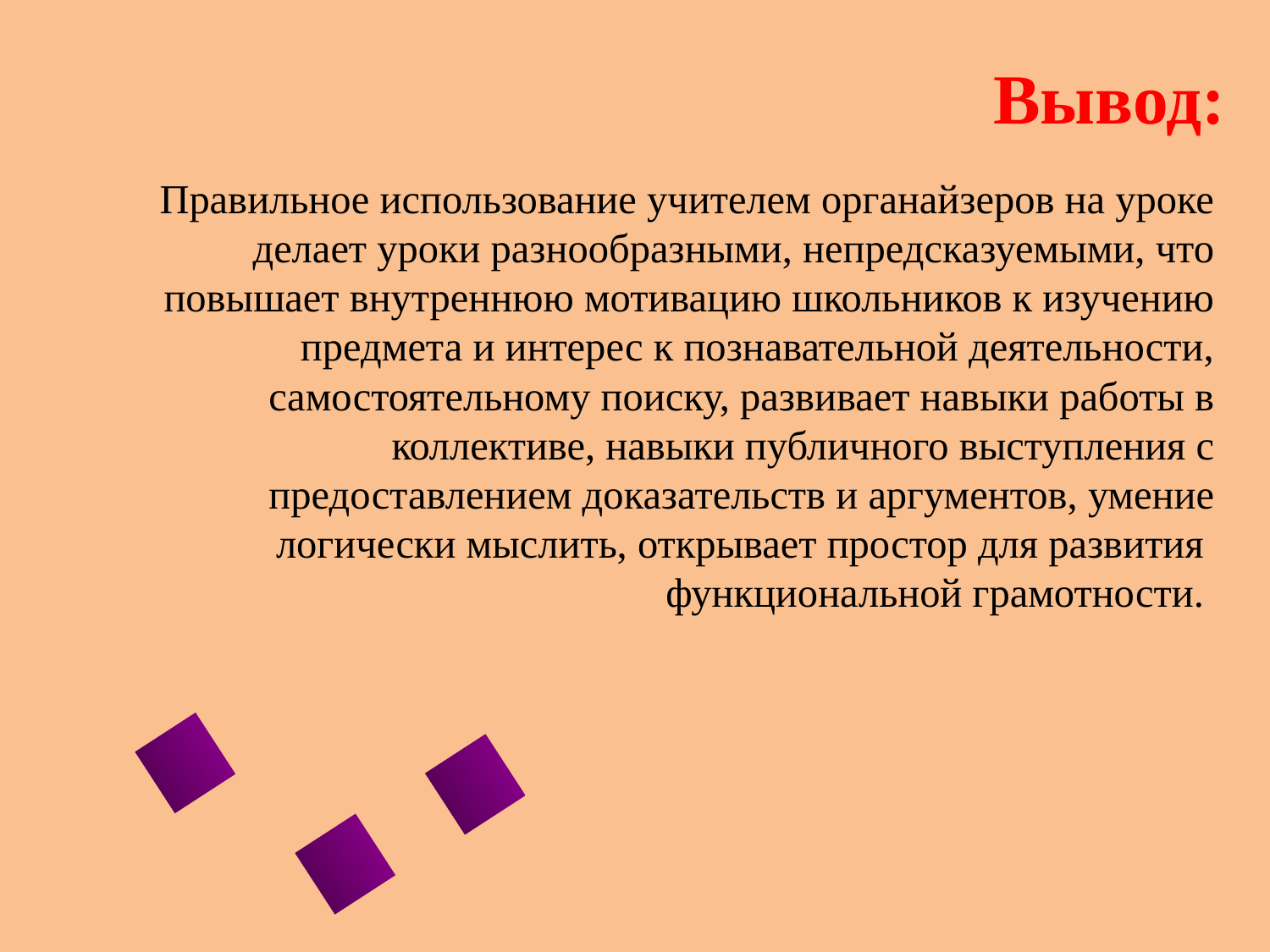

Вывод:
Правильное использование учителем органайзеров на уроке делает уроки разнообразными, непредсказуемыми, что повышает внутреннюю мотивацию школьников к изучению предмета и интерес к познавательной деятельности, самостоятельному поиску, развивает навыки работы в коллективе, навыки публичного выступления с предоставлением доказательств и аргументов, умение логически мыслить, открывает простор для развития  функциональной грамотности.